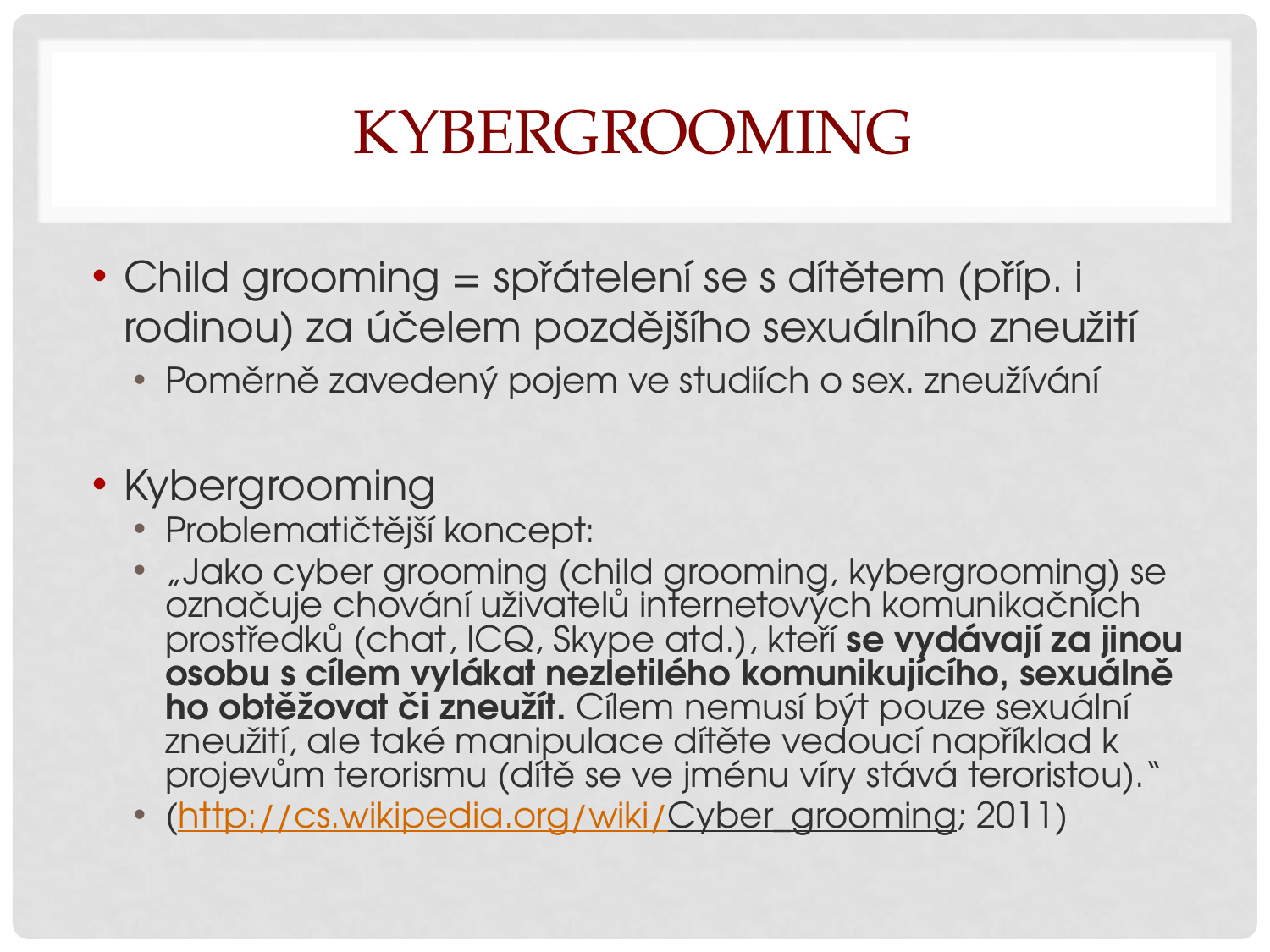

# Kybergrooming
Child grooming = spřátelení se s dítětem (příp. i rodinou) za účelem pozdějšího sexuálního zneužití
Poměrně zavedený pojem ve studiích o sex. zneužívání

Kybergrooming
Problematičtější koncept:
„Jako cyber grooming (child grooming, kybergrooming) se označuje chování uživatelů internetových komunikačních prostředků (chat, ICQ, Skype atd.), kteří se vydávají za jinou osobu s cílem vylákat nezletilého komunikujícího, sexuálně ho obtěžovat či zneužít. Cílem nemusí být pouze sexuální zneužití, ale také manipulace dítěte vedoucí například k projevům terorismu (dítě se ve jménu víry stává teroristou).“
(http://cs.wikipedia.org/wiki/Cyber_grooming; 2011)